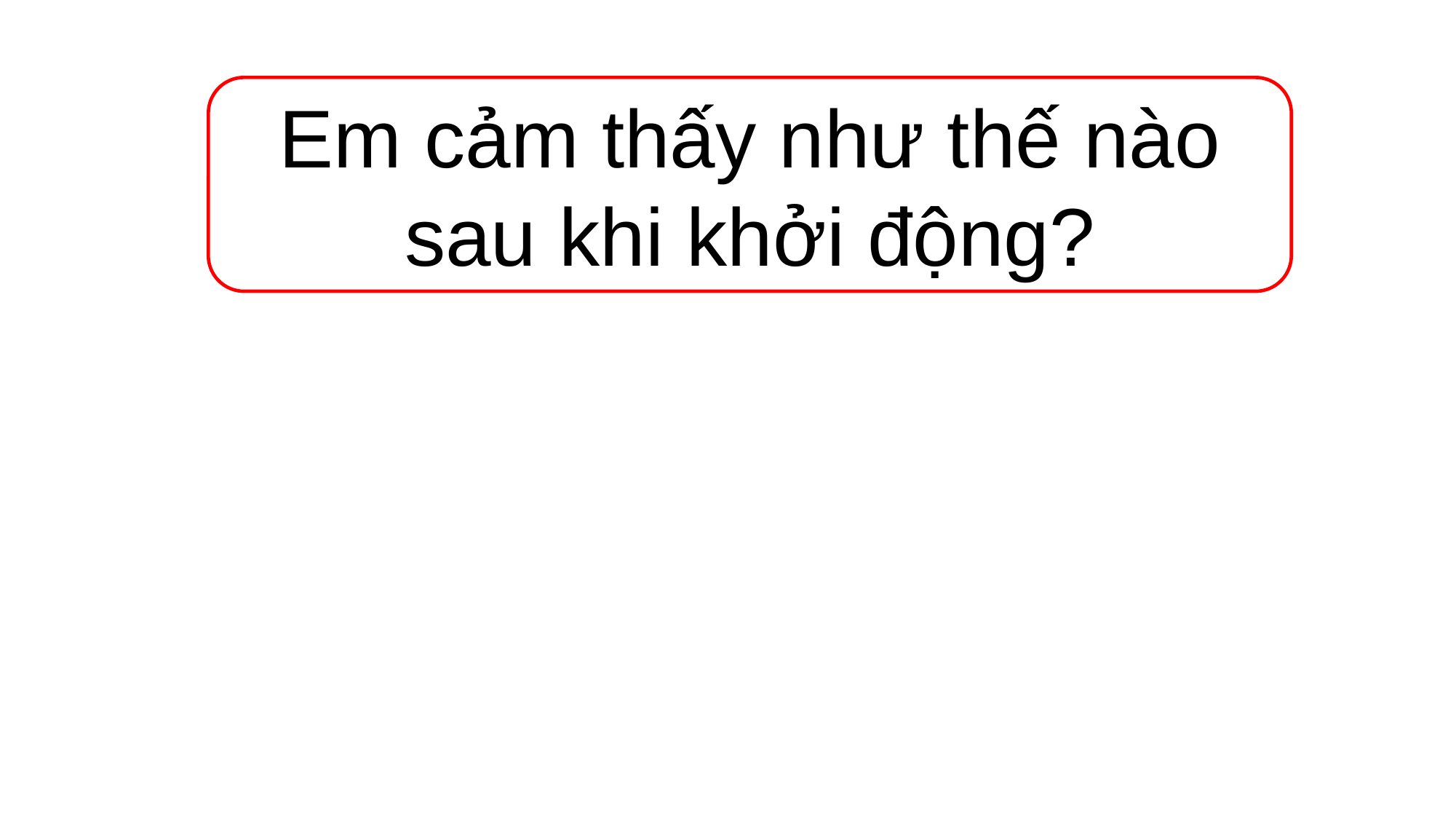

Em cảm thấy như thế nào sau khi khởi động?